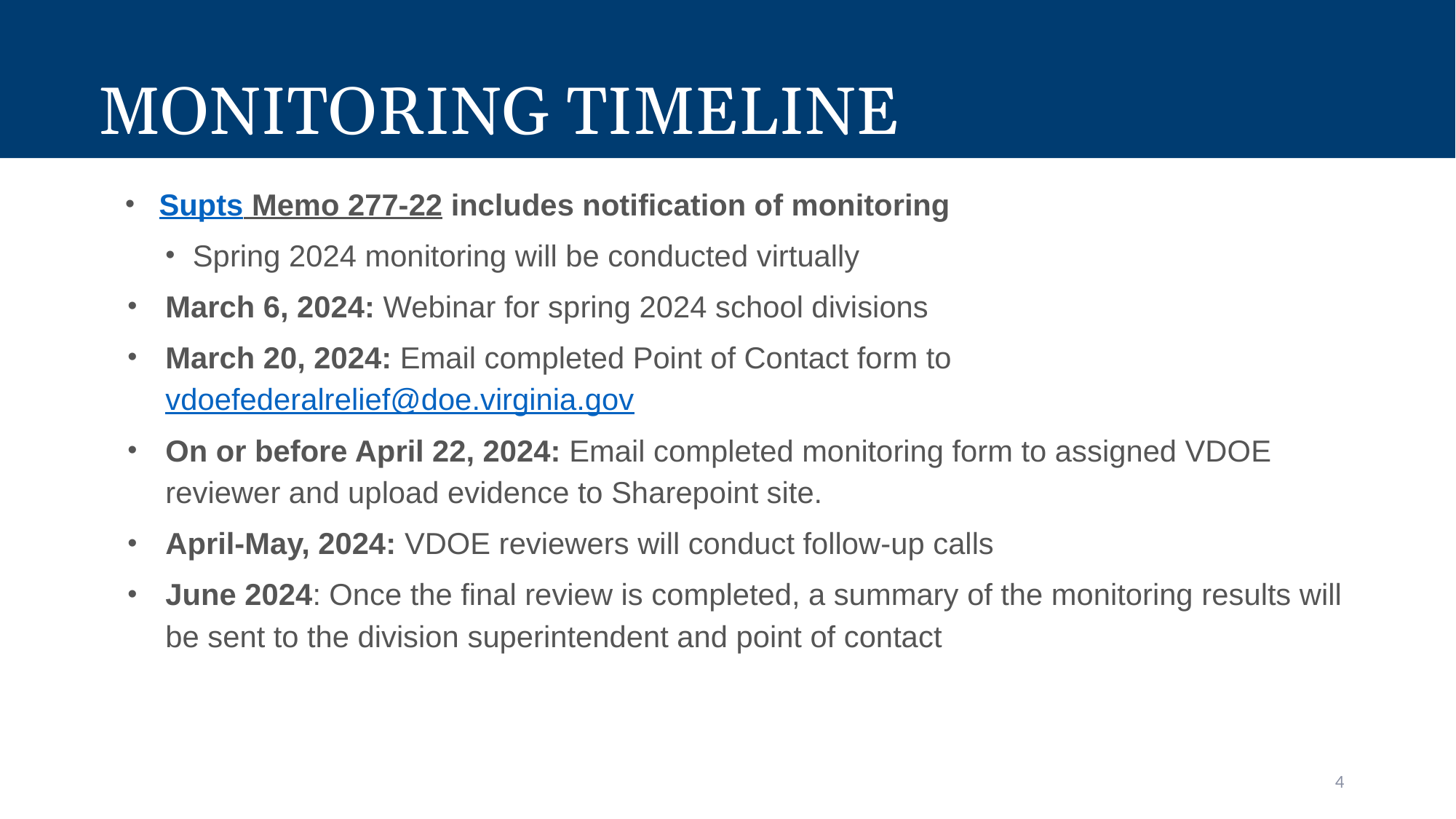

Monitoring Timeline
Supts Memo 277-22 includes notification of monitoring
Spring 2024 monitoring will be conducted virtually
March 6, 2024: Webinar for spring 2024 school divisions
March 20, 2024: Email completed Point of Contact form to vdoefederalrelief@doe.virginia.gov
On or before April 22, 2024: Email completed monitoring form to assigned VDOE reviewer and upload evidence to Sharepoint site.
April-May, 2024: VDOE reviewers will conduct follow-up calls
June 2024: Once the final review is completed, a summary of the monitoring results will be sent to the division superintendent and point of contact
4